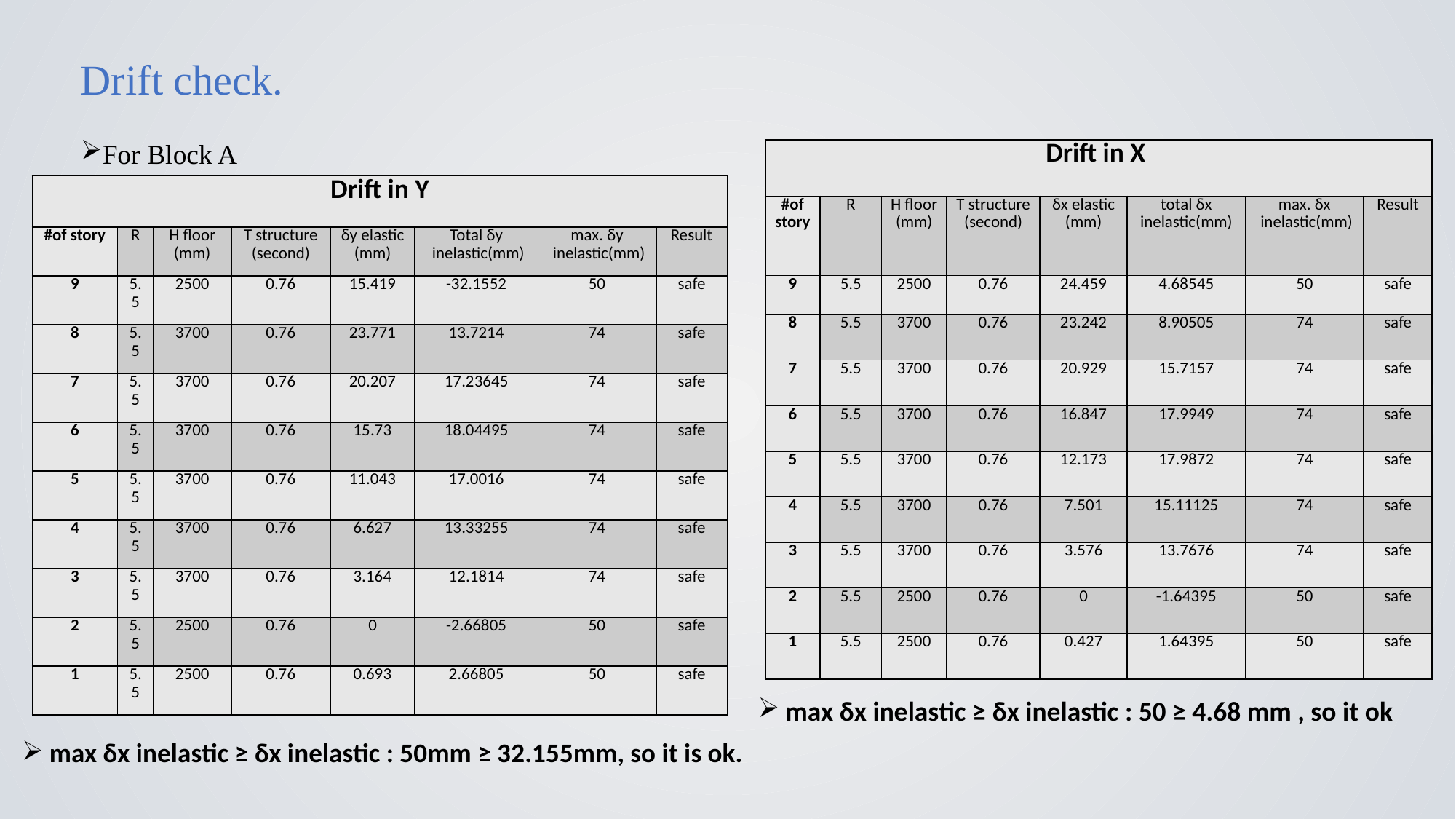

Drift check.
For Block A
| Drift in X |  |  |  |  |  |  |  |
| --- | --- | --- | --- | --- | --- | --- | --- |
| #of story | R | H floor (mm) | T structure (second) | δx elastic (mm) | total δx inelastic(mm) | max. δx inelastic(mm) | Result |
| 9 | 5.5 | 2500 | 0.76 | 24.459 | 4.68545 | 50 | safe |
| 8 | 5.5 | 3700 | 0.76 | 23.242 | 8.90505 | 74 | safe |
| 7 | 5.5 | 3700 | 0.76 | 20.929 | 15.7157 | 74 | safe |
| 6 | 5.5 | 3700 | 0.76 | 16.847 | 17.9949 | 74 | safe |
| 5 | 5.5 | 3700 | 0.76 | 12.173 | 17.9872 | 74 | safe |
| 4 | 5.5 | 3700 | 0.76 | 7.501 | 15.11125 | 74 | safe |
| 3 | 5.5 | 3700 | 0.76 | 3.576 | 13.7676 | 74 | safe |
| 2 | 5.5 | 2500 | 0.76 | 0 | -1.64395 | 50 | safe |
| 1 | 5.5 | 2500 | 0.76 | 0.427 | 1.64395 | 50 | safe |
| Drift in Y |  |  |  |  |  |  |  |
| --- | --- | --- | --- | --- | --- | --- | --- |
| #of story | R | H floor (mm) | T structure (second) | δy elastic (mm) | Total δy inelastic(mm) | max. δy inelastic(mm) | Result |
| 9 | 5.5 | 2500 | 0.76 | 15.419 | -32.1552 | 50 | safe |
| 8 | 5.5 | 3700 | 0.76 | 23.771 | 13.7214 | 74 | safe |
| 7 | 5.5 | 3700 | 0.76 | 20.207 | 17.23645 | 74 | safe |
| 6 | 5.5 | 3700 | 0.76 | 15.73 | 18.04495 | 74 | safe |
| 5 | 5.5 | 3700 | 0.76 | 11.043 | 17.0016 | 74 | safe |
| 4 | 5.5 | 3700 | 0.76 | 6.627 | 13.33255 | 74 | safe |
| 3 | 5.5 | 3700 | 0.76 | 3.164 | 12.1814 | 74 | safe |
| 2 | 5.5 | 2500 | 0.76 | 0 | -2.66805 | 50 | safe |
| 1 | 5.5 | 2500 | 0.76 | 0.693 | 2.66805 | 50 | safe |
max δx inelastic ≥ δx inelastic : 50 ≥ 4.68 mm , so it ok

max δx inelastic ≥ δx inelastic : 50mm ≥ 32.155mm, so it is ok.